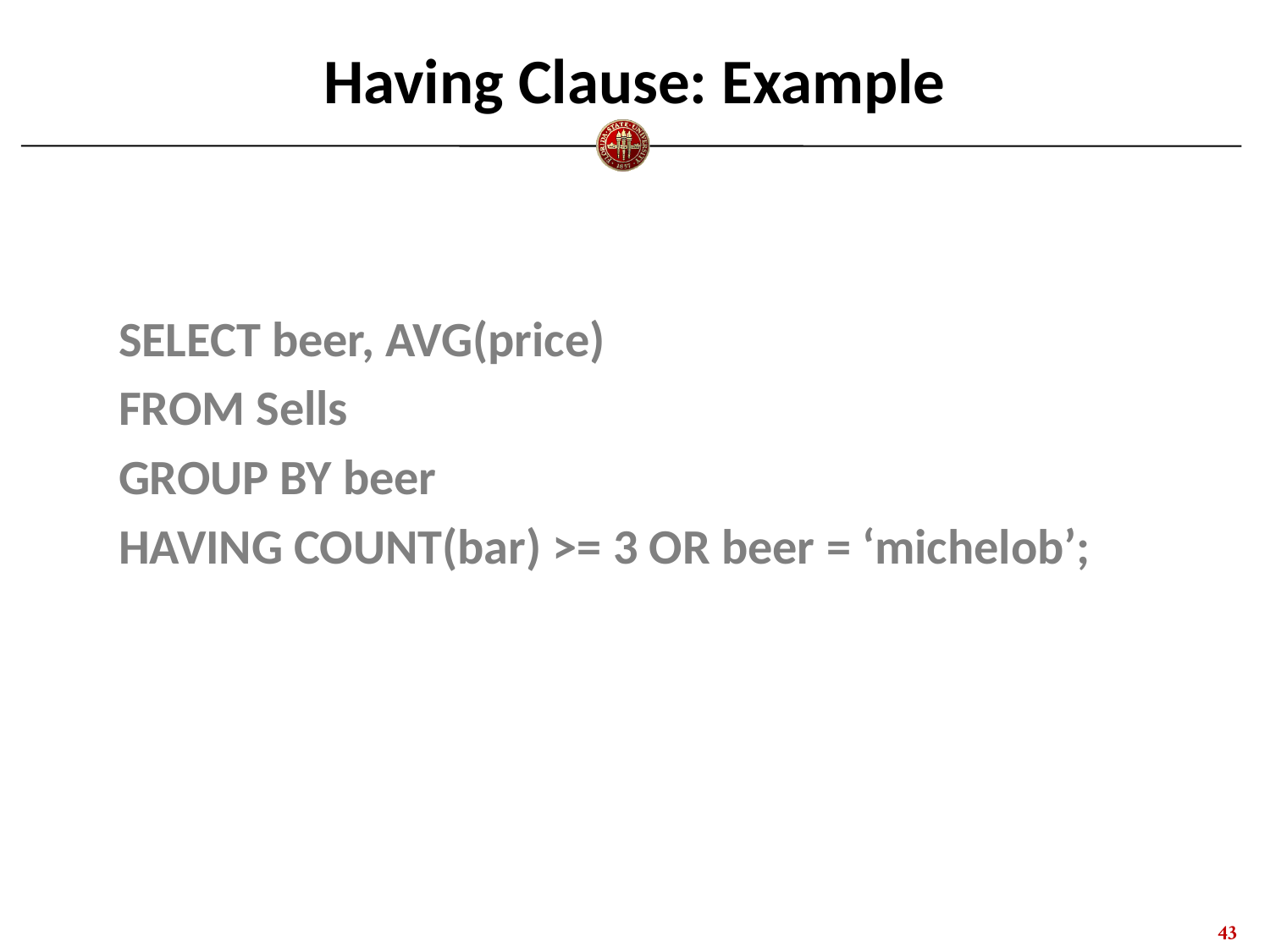

# Having Clause: Example

	SELECT beer, AVG(price)
	FROM Sells
	GROUP BY beer
	HAVING COUNT(bar) >= 3 OR beer = ‘michelob’;

43